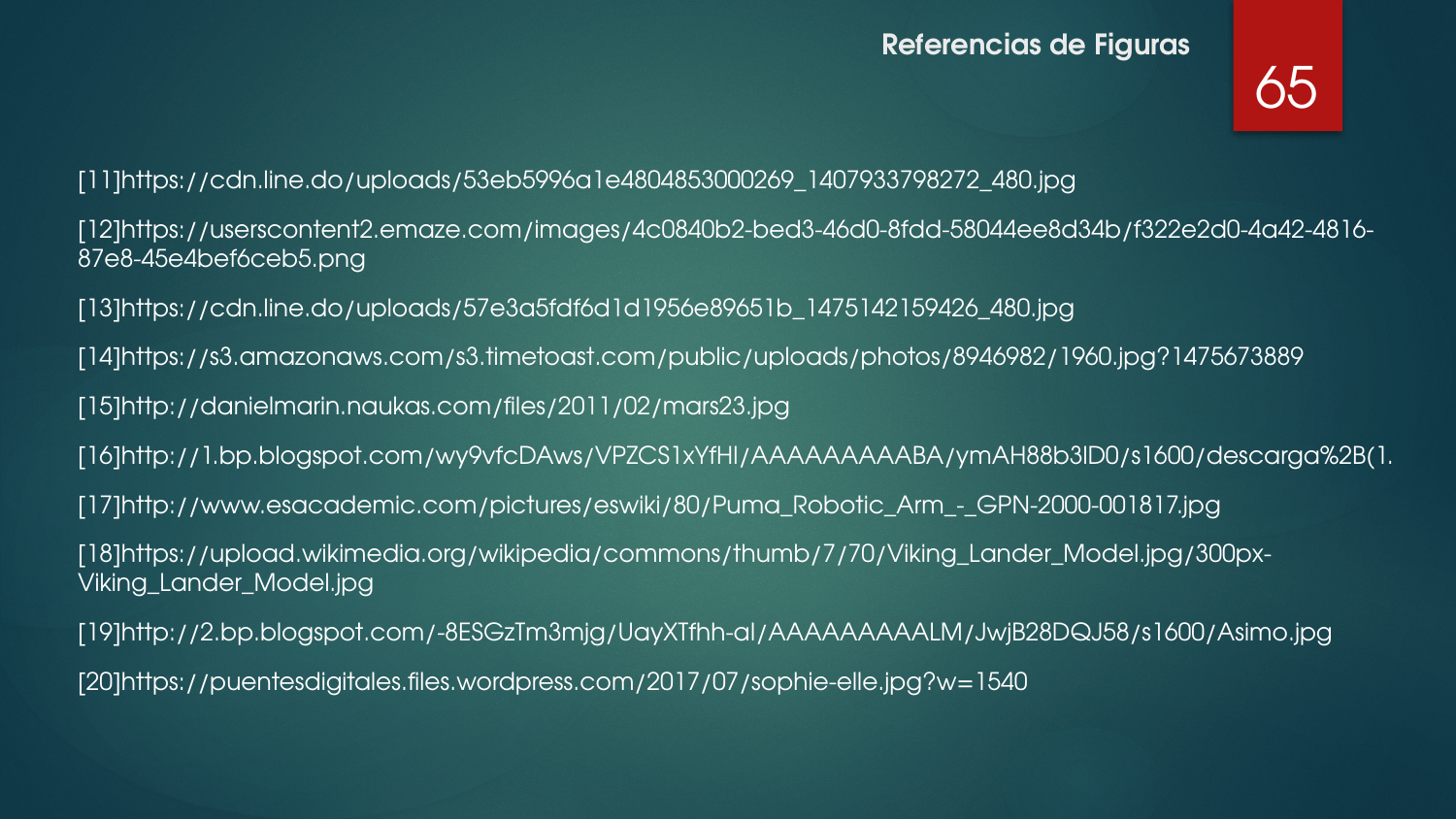

# Referencias de Figuras
65
[11]https://cdn.line.do/uploads/53eb5996a1e4804853000269_1407933798272_480.jpg
[12]https://userscontent2.emaze.com/images/4c0840b2-bed3-46d0-8fdd-58044ee8d34b/f322e2d0-4a42-4816-87e8-45e4bef6ceb5.png
[13]https://cdn.line.do/uploads/57e3a5fdf6d1d1956e89651b_1475142159426_480.jpg
[14]https://s3.amazonaws.com/s3.timetoast.com/public/uploads/photos/8946982/1960.jpg?1475673889
[15]http://danielmarin.naukas.com/files/2011/02/mars23.jpg
[16]http://1.bp.blogspot.com/wy9vfcDAws/VPZCS1xYfHI/AAAAAAAAABA/ymAH88b3lD0/s1600/descarga%2B(1.
[17]http://www.esacademic.com/pictures/eswiki/80/Puma_Robotic_Arm_-_GPN-2000-001817.jpg
[18]https://upload.wikimedia.org/wikipedia/commons/thumb/7/70/Viking_Lander_Model.jpg/300px-Viking_Lander_Model.jpg
[19]http://2.bp.blogspot.com/-8ESGzTm3mjg/UayXTfhh-aI/AAAAAAAAALM/JwjB28DQJ58/s1600/Asimo.jpg
[20]https://puentesdigitales.files.wordpress.com/2017/07/sophie-elle.jpg?w=1540